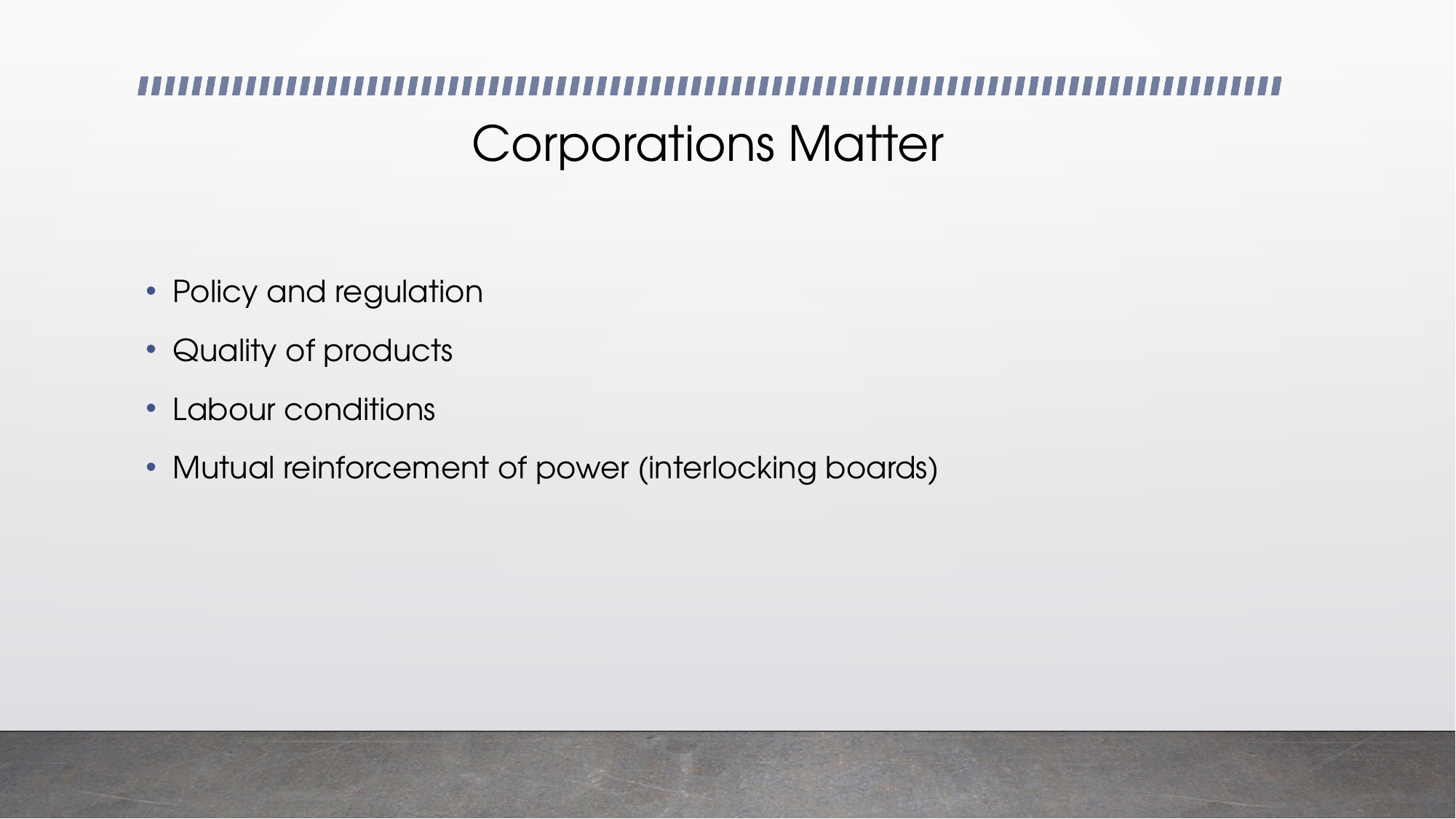

# Corporations Matter
Policy and regulation
Quality of products
Labour conditions
Mutual reinforcement of power (interlocking boards)